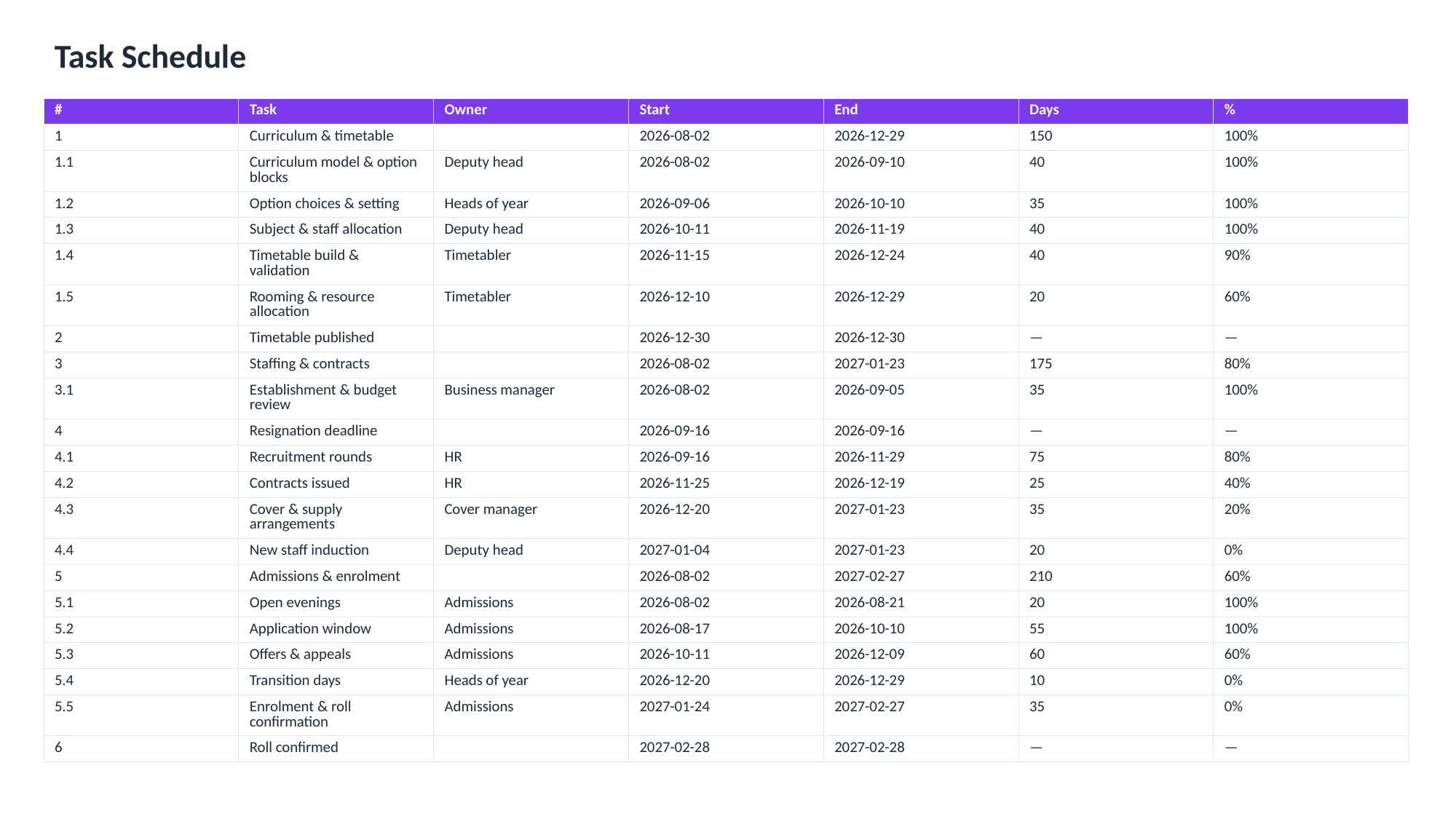

Task Schedule
| # | Task | Owner | Start | End | Days | % |
| --- | --- | --- | --- | --- | --- | --- |
| 1 | Curriculum & timetable |  | 2026-08-02 | 2026-12-29 | 150 | 100% |
| 1.1 | Curriculum model & option blocks | Deputy head | 2026-08-02 | 2026-09-10 | 40 | 100% |
| 1.2 | Option choices & setting | Heads of year | 2026-09-06 | 2026-10-10 | 35 | 100% |
| 1.3 | Subject & staff allocation | Deputy head | 2026-10-11 | 2026-11-19 | 40 | 100% |
| 1.4 | Timetable build & validation | Timetabler | 2026-11-15 | 2026-12-24 | 40 | 90% |
| 1.5 | Rooming & resource allocation | Timetabler | 2026-12-10 | 2026-12-29 | 20 | 60% |
| 2 | Timetable published |  | 2026-12-30 | 2026-12-30 | — | — |
| 3 | Staffing & contracts |  | 2026-08-02 | 2027-01-23 | 175 | 80% |
| 3.1 | Establishment & budget review | Business manager | 2026-08-02 | 2026-09-05 | 35 | 100% |
| 4 | Resignation deadline |  | 2026-09-16 | 2026-09-16 | — | — |
| 4.1 | Recruitment rounds | HR | 2026-09-16 | 2026-11-29 | 75 | 80% |
| 4.2 | Contracts issued | HR | 2026-11-25 | 2026-12-19 | 25 | 40% |
| 4.3 | Cover & supply arrangements | Cover manager | 2026-12-20 | 2027-01-23 | 35 | 20% |
| 4.4 | New staff induction | Deputy head | 2027-01-04 | 2027-01-23 | 20 | 0% |
| 5 | Admissions & enrolment |  | 2026-08-02 | 2027-02-27 | 210 | 60% |
| 5.1 | Open evenings | Admissions | 2026-08-02 | 2026-08-21 | 20 | 100% |
| 5.2 | Application window | Admissions | 2026-08-17 | 2026-10-10 | 55 | 100% |
| 5.3 | Offers & appeals | Admissions | 2026-10-11 | 2026-12-09 | 60 | 60% |
| 5.4 | Transition days | Heads of year | 2026-12-20 | 2026-12-29 | 10 | 0% |
| 5.5 | Enrolment & roll confirmation | Admissions | 2027-01-24 | 2027-02-27 | 35 | 0% |
| 6 | Roll confirmed |  | 2027-02-28 | 2027-02-28 | — | — |